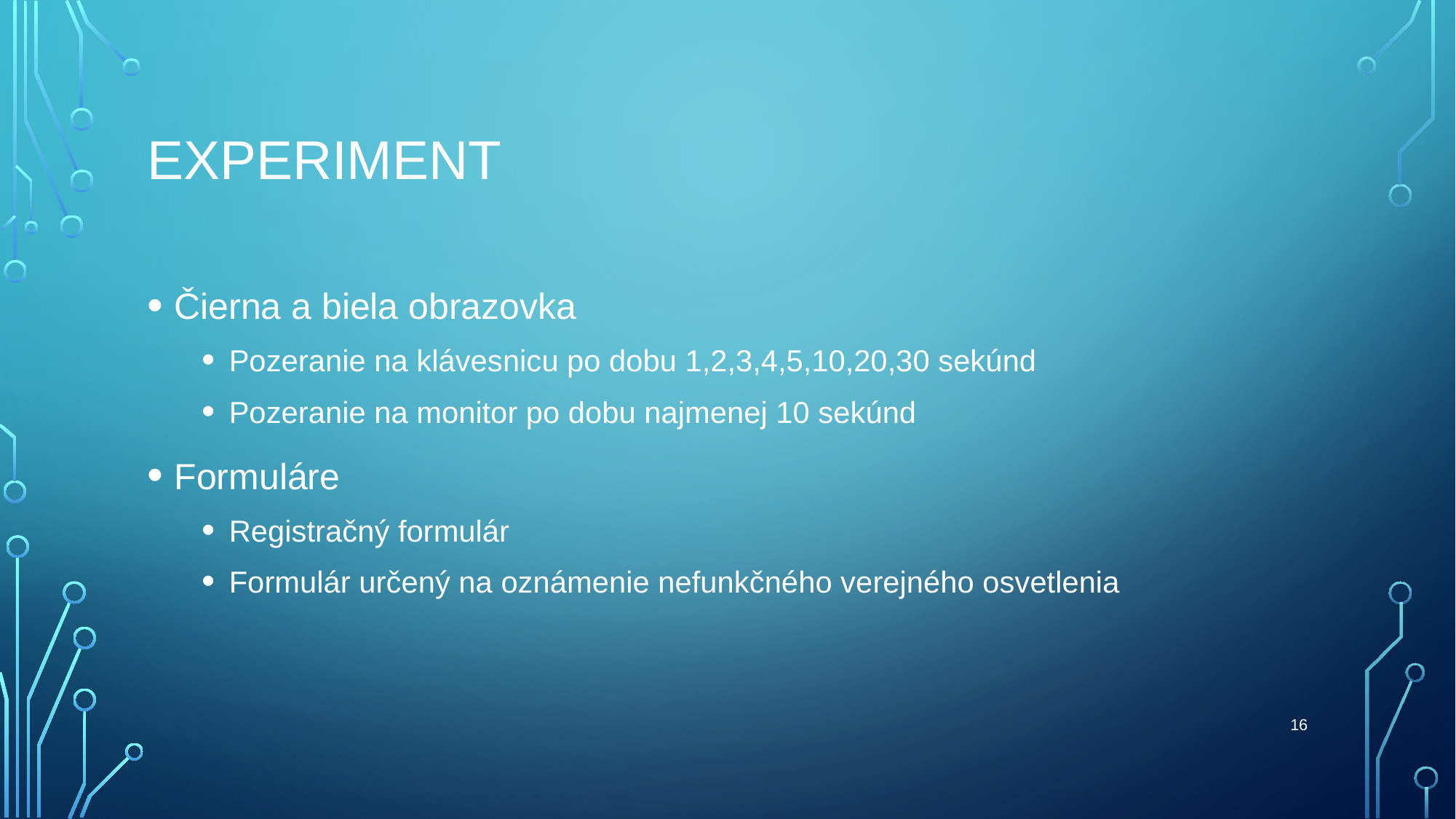

# Experiment
Čierna a biela obrazovka
Pozeranie na klávesnicu po dobu 1,2,3,4,5,10,20,30 sekúnd
Pozeranie na monitor po dobu najmenej 10 sekúnd
Formuláre
Registračný formulár
Formulár určený na oznámenie nefunkčného verejného osvetlenia
16